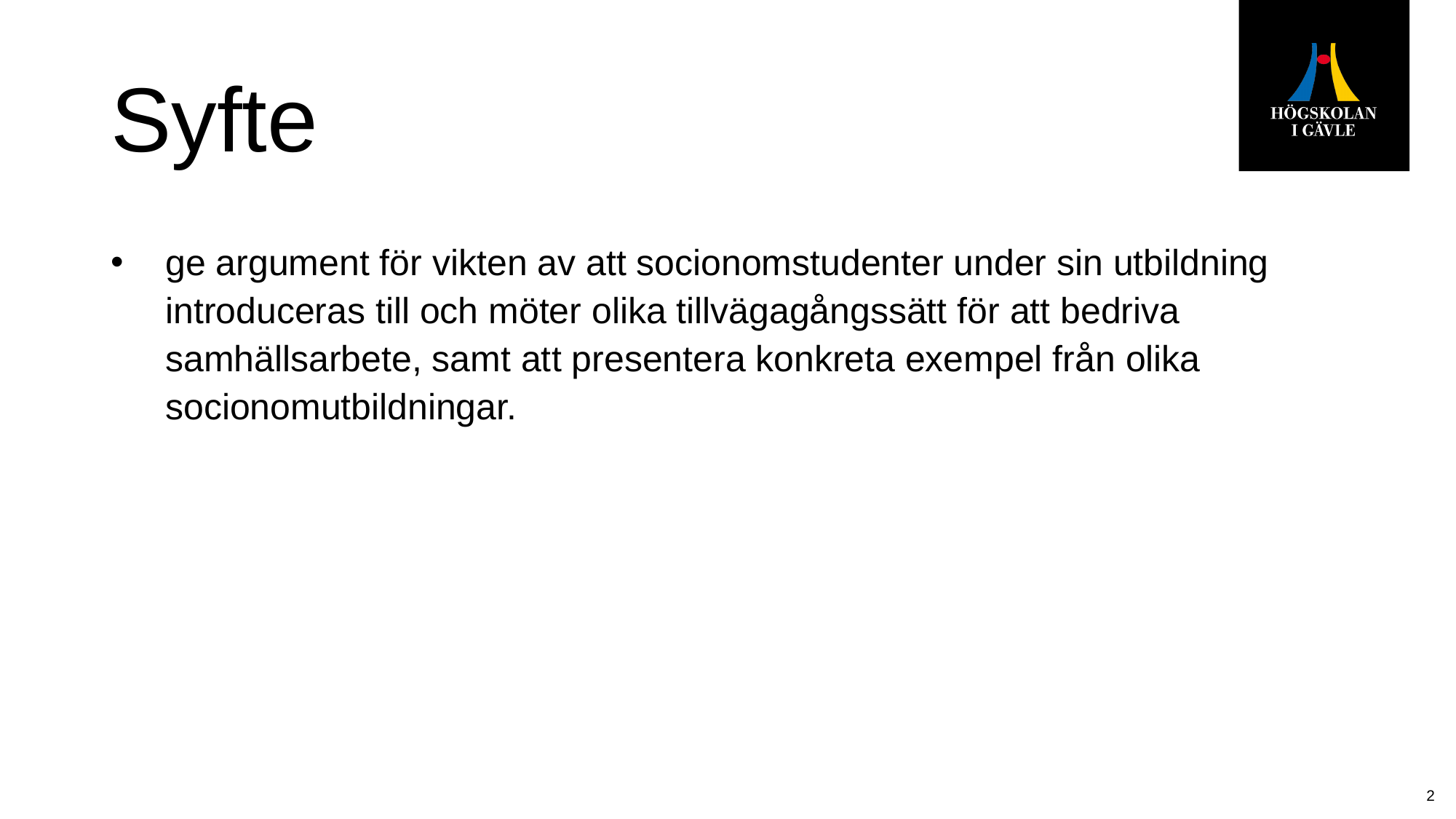

# Syfte
ge argument för vikten av att socionomstudenter under sin utbildning introduceras till och möter olika tillvägagångssätt för att bedriva samhällsarbete, samt att presentera konkreta exempel från olika socionomutbildningar.
2